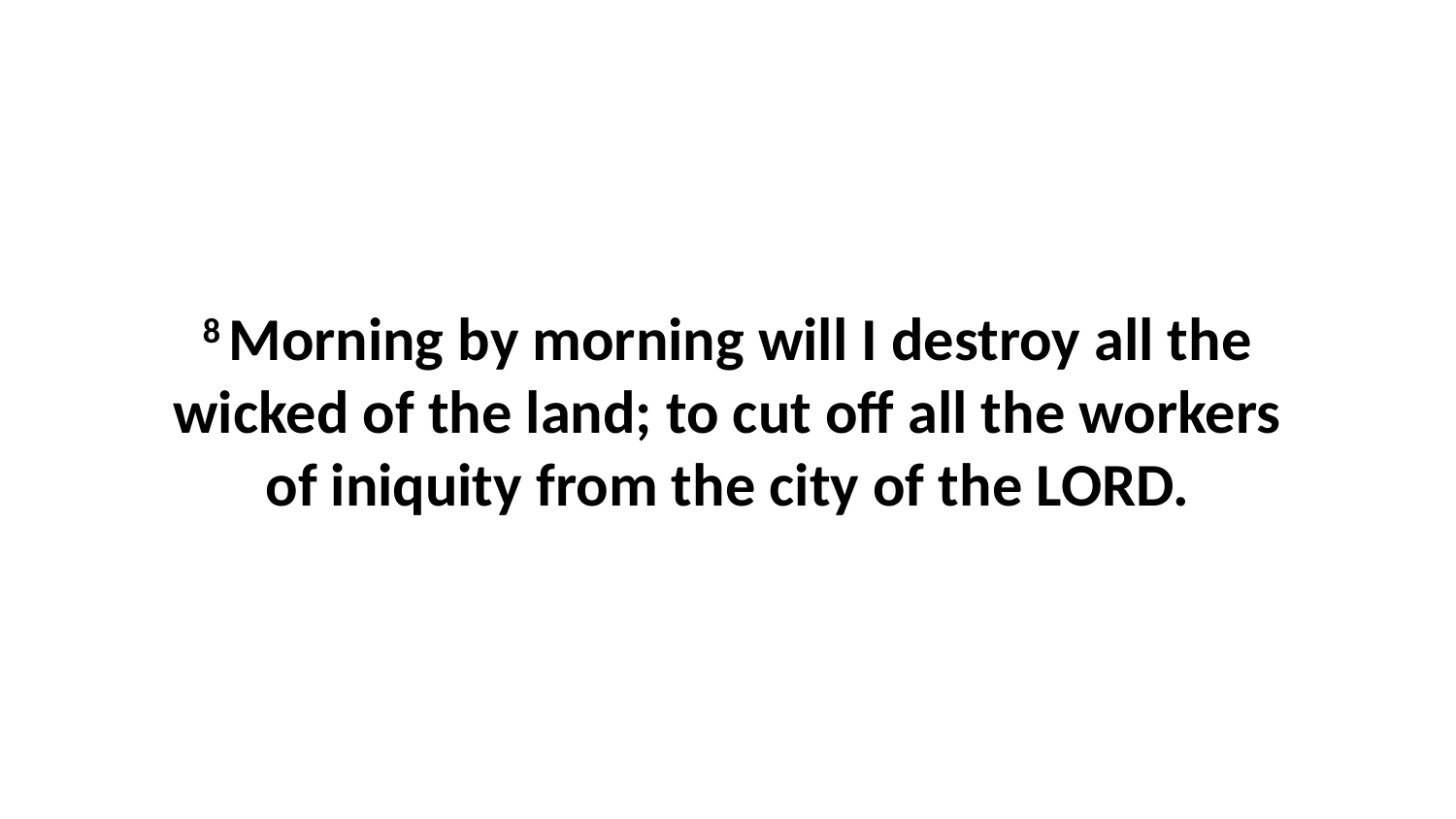

8 Morning by morning will I destroy all the wicked of the land; to cut off all the workers of iniquity from the city of the LORD.